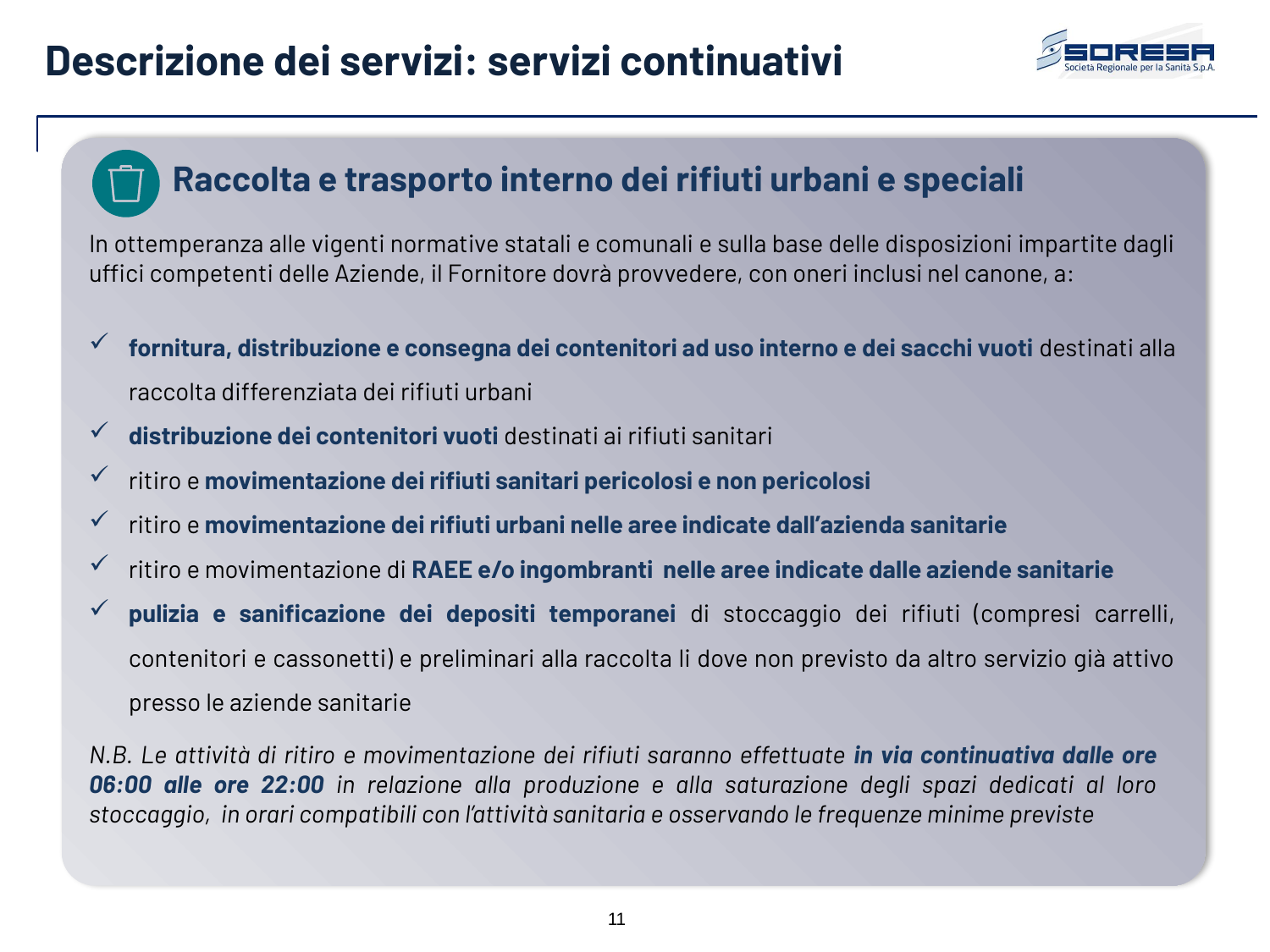

Descrizione dei servizi: servizi continuativi

            Raccolta e trasporto interno dei rifiuti urbani e speciali

In ottemperanza alle vigenti normative statali e comunali e sulla base delle disposizioni impartite dagli uffici competenti delle Aziende, il Fornitore dovrà provvedere, con oneri inclusi nel canone, a:

fornitura, distribuzione e consegna dei contenitori ad uso interno e dei sacchi vuoti destinati alla raccolta differenziata dei rifiuti urbani
distribuzione dei contenitori vuoti destinati ai rifiuti sanitari
ritiro e movimentazione dei rifiuti sanitari pericolosi e non pericolosi
ritiro e movimentazione dei rifiuti urbani nelle aree indicate dall’azienda sanitarie
ritiro e movimentazione di RAEE e/o ingombranti  nelle aree indicate dalle aziende sanitarie
pulizia e sanificazione dei depositi temporanei di stoccaggio dei rifiuti (compresi carrelli, contenitori e cassonetti) e preliminari alla raccolta li dove non previsto da altro servizio già attivo presso le aziende sanitarie

N.B. Le attività di ritiro e movimentazione dei rifiuti saranno effettuate in via continuativa dalle ore 06:00 alle ore 22:00 in relazione alla produzione e alla saturazione degli spazi dedicati al loro stoccaggio,  in orari compatibili con l’attività sanitaria e osservando le frequenze minime previste